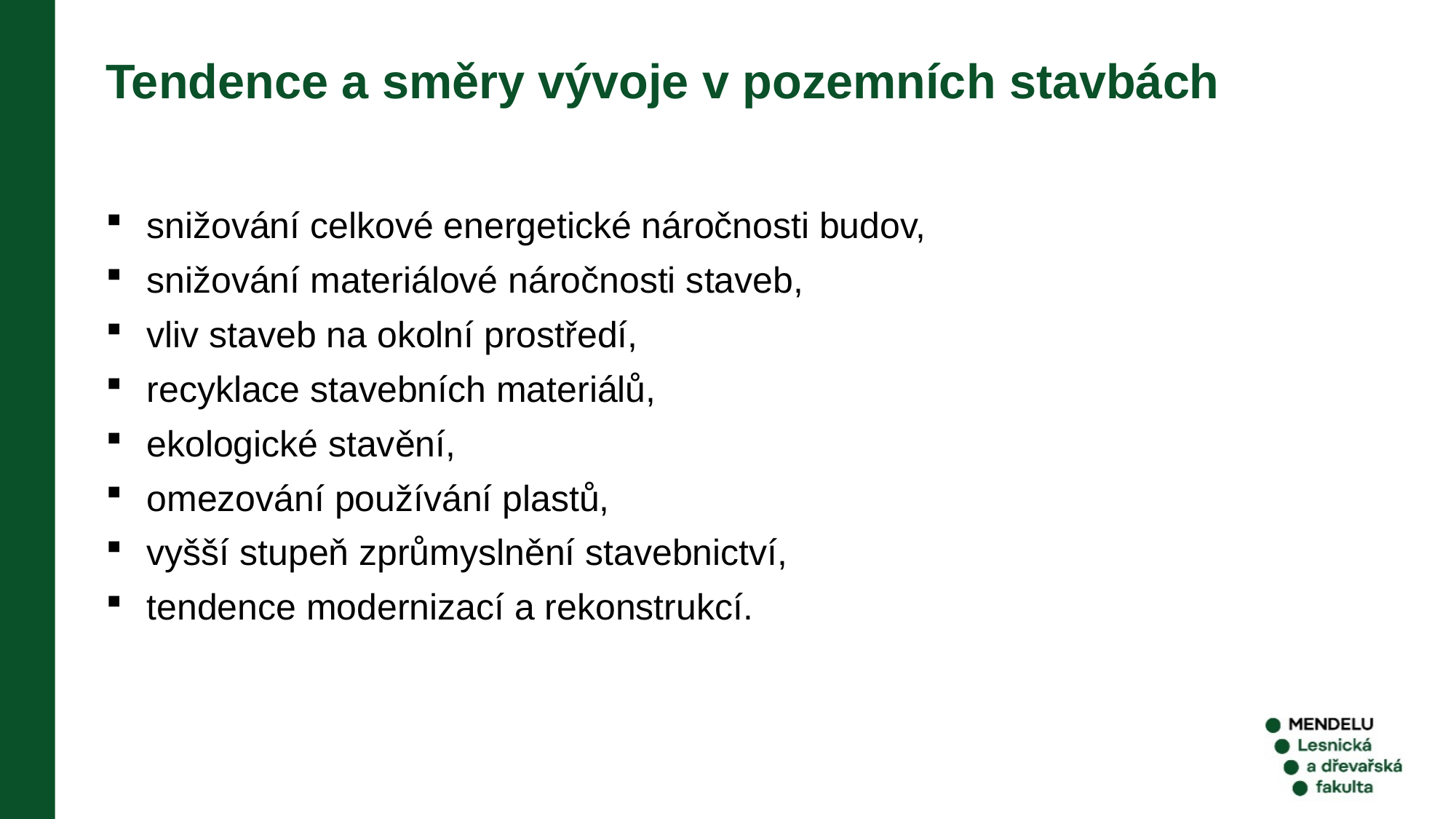

Tendence a směry vývoje v pozemních stavbách
snižování celkové energetické náročnosti budov,
snižování materiálové náročnosti staveb,
vliv staveb na okolní prostředí,
recyklace stavebních materiálů,
ekologické stavění,
omezování používání plastů,
vyšší stupeň zprůmyslnění stavebnictví,
tendence modernizací a rekonstrukcí.